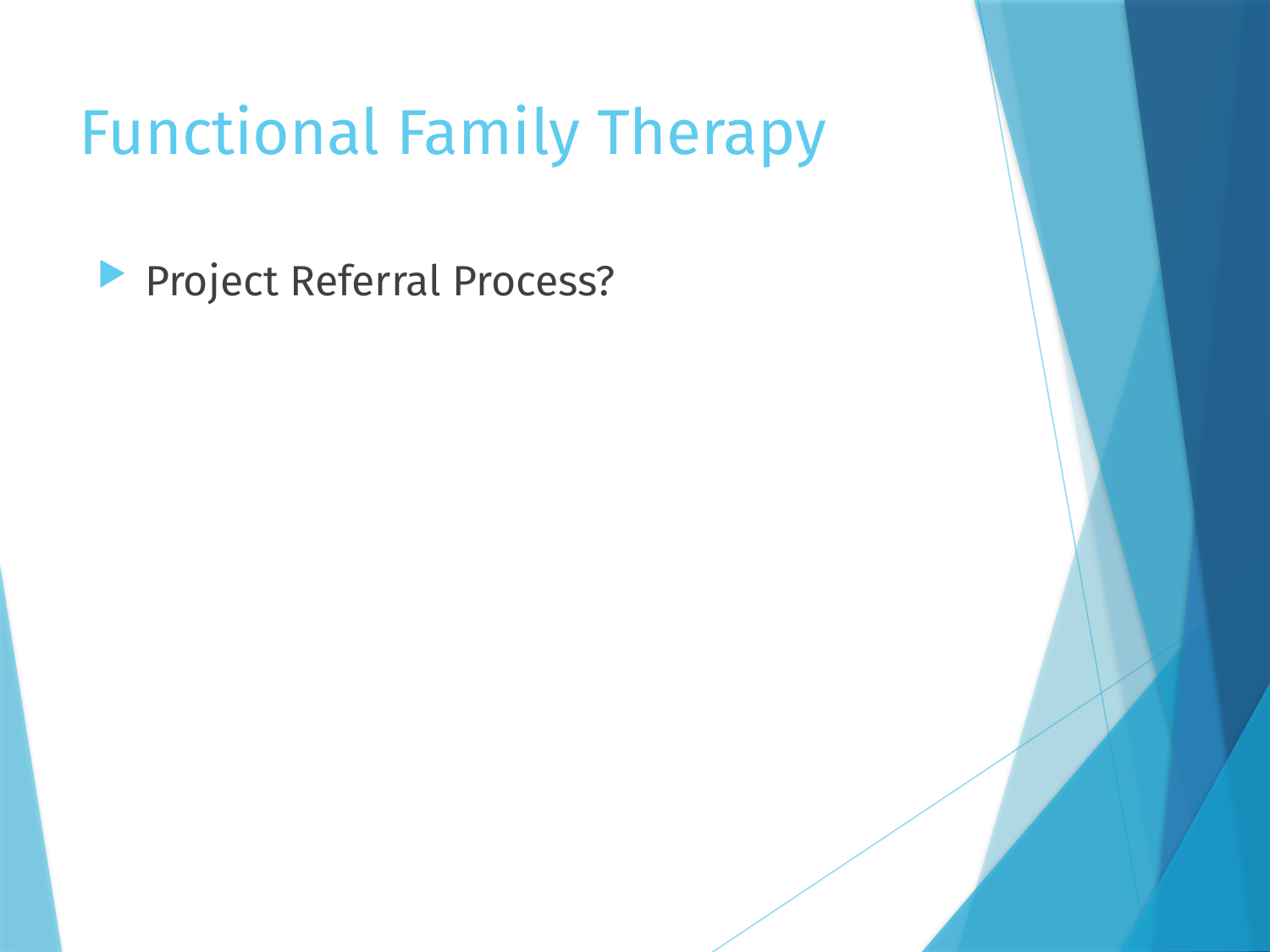

# Functional Family Therapy

Project Referral Process?